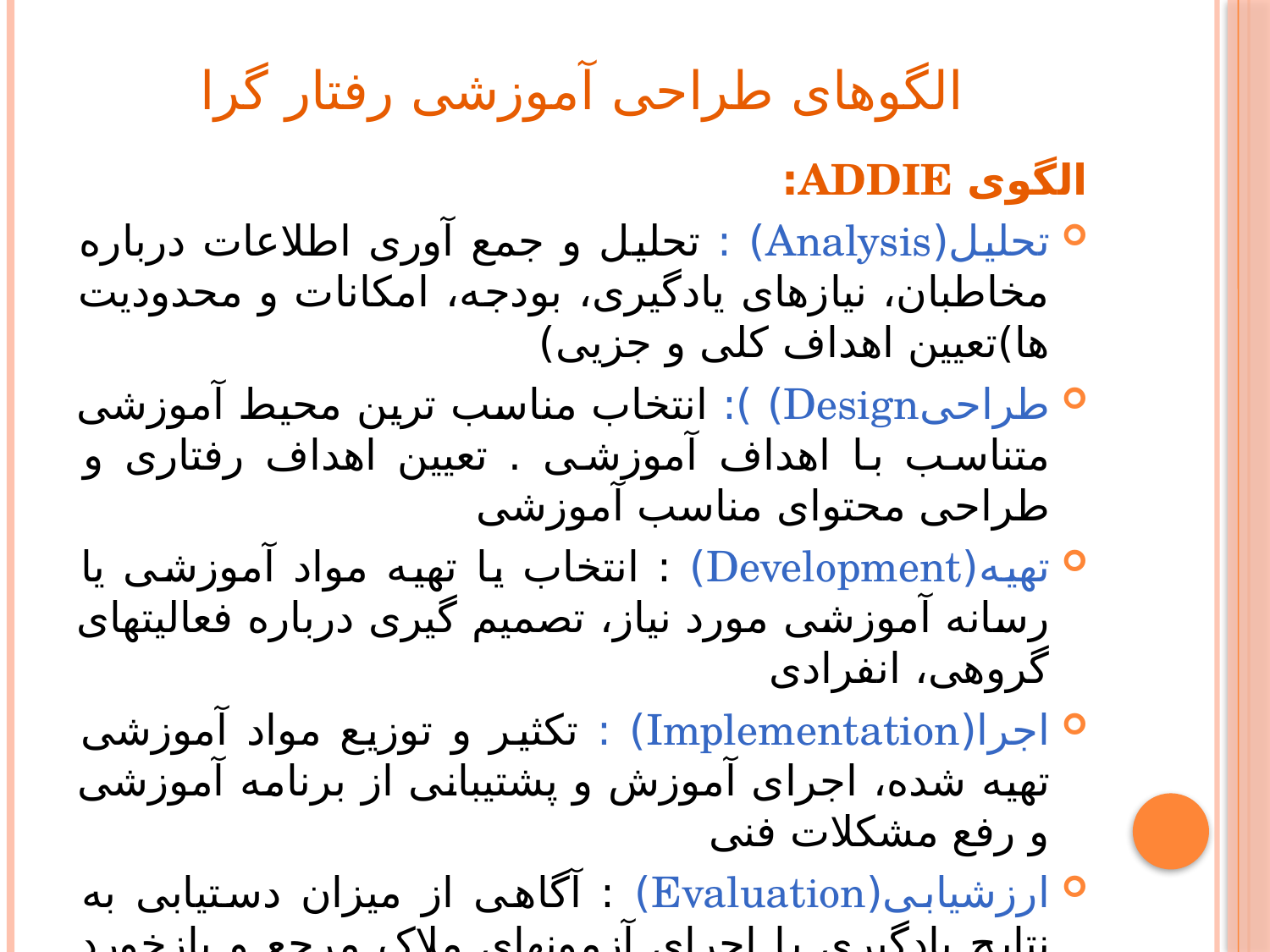

# الگوهای طراحی آموزشی رفتار گرا
الگوی ADDIE:
تحلیل(Analysis) : تحلیل و جمع آوری اطلاعات درباره مخاطبان، نیازهای یادگیری، بودجه، امکانات و محدودیت ها)تعیین اهداف کلی و جزیی)
طراحیDesign) ): انتخاب مناسب ترین محیط آموزشی متناسب با اهداف آموزشی . تعیین اهداف رفتاری و طراحی محتوای مناسب آموزشی
تهیه(Development) : انتخاب یا تهیه مواد آموزشی یا رسانه آموزشی مورد نیاز، تصمیم گیری درباره فعالیتهای گروهی، انفرادی
اجرا(Implementation) : تکثیر و توزیع مواد آموزشی تهیه شده، اجرای آموزش و پشتیبانی از برنامه آموزشی و رفع مشکلات فنی
ارزشیابی(Evaluation) : آگاهی از میزان دستیابی به نتایج یادگیری با اجرای آزمونهای ملاک مرجع و بازخورد به یادگیرندگان. ارزشیابی تکوینی برای بهبود برنامه و تراکمی برای تعیین اثربخشی و حصول اهداف برنامه